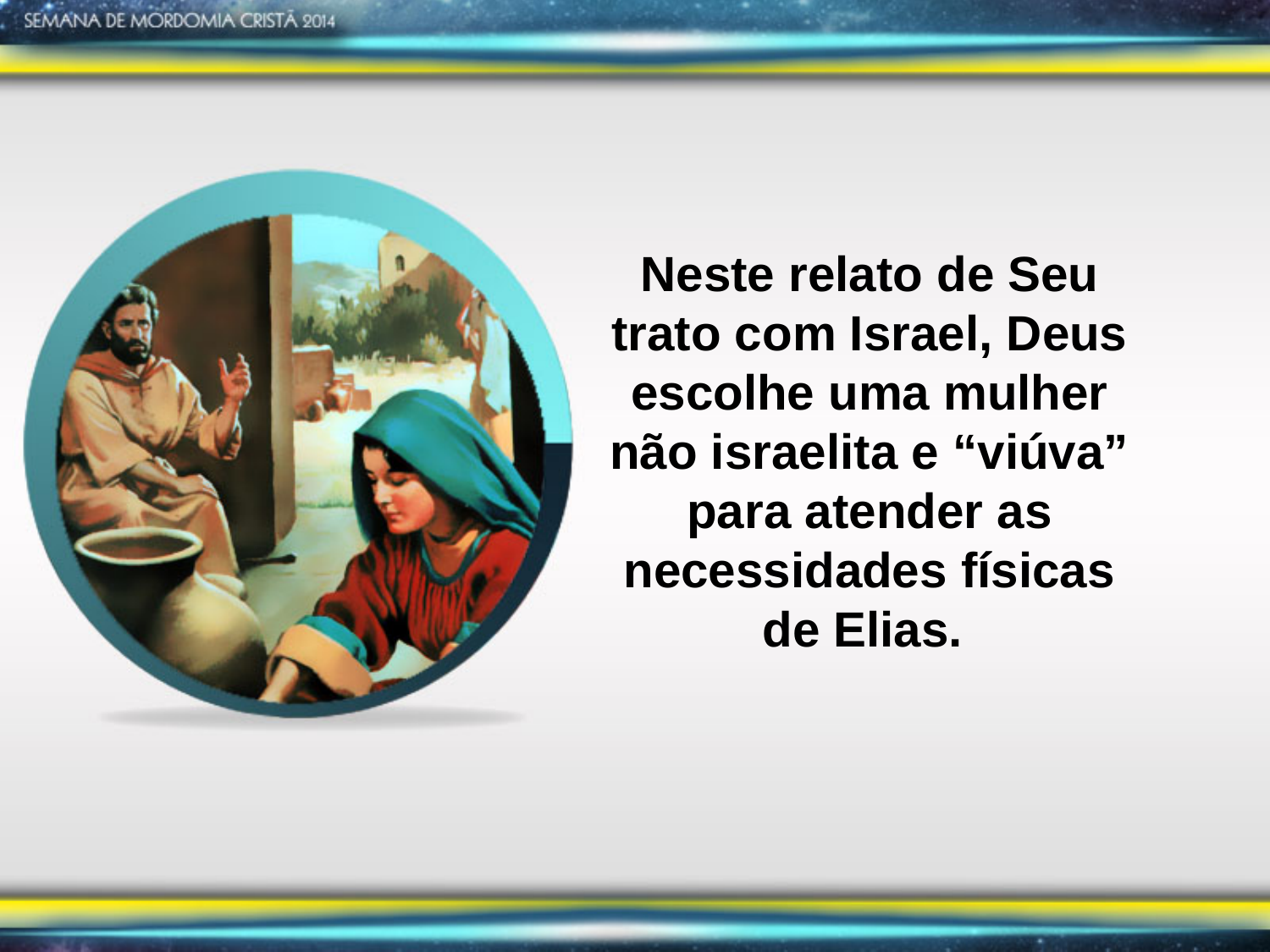

Neste relato de Seu trato com Israel, Deus escolhe uma mulher não israelita e “viúva” para atender as necessidades físicas de Elias.